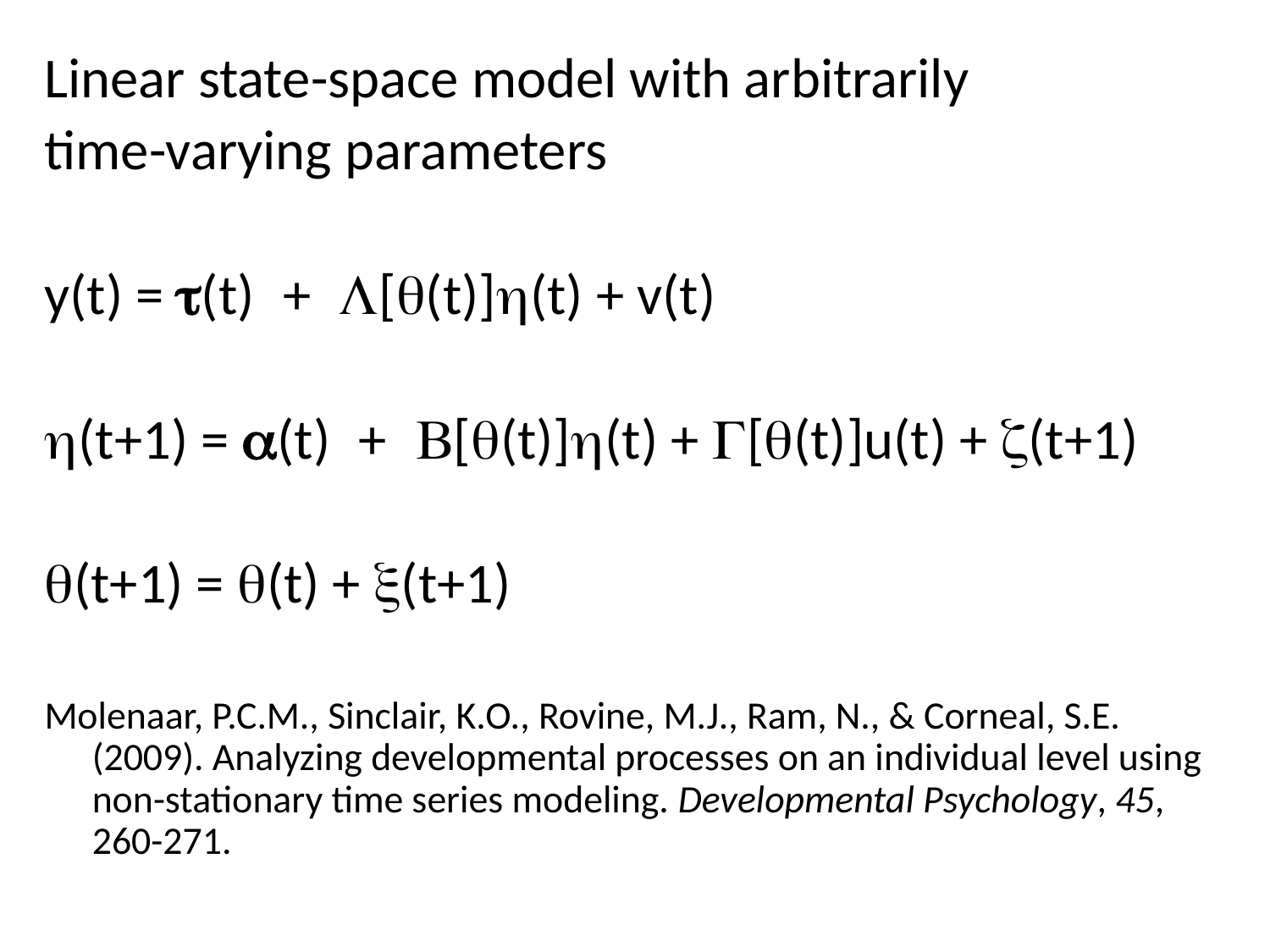

Linear state-space model with arbitrarily
time-varying parameters

y(t) = τ(t) + Λ[θ(t)]η(t) + v(t)

η(t+1) = α(t) + Β[θ(t)]η(t) + Γ[θ(t)]u(t) + ζ(t+1)

θ(t+1) = θ(t) + ξ(t+1)

Molenaar, P.C.M., Sinclair, K.O., Rovine, M.J., Ram, N., & Corneal, S.E. (2009). Analyzing developmental processes on an individual level using non-stationary time series modeling. Developmental Psychology, 45, 260-271.